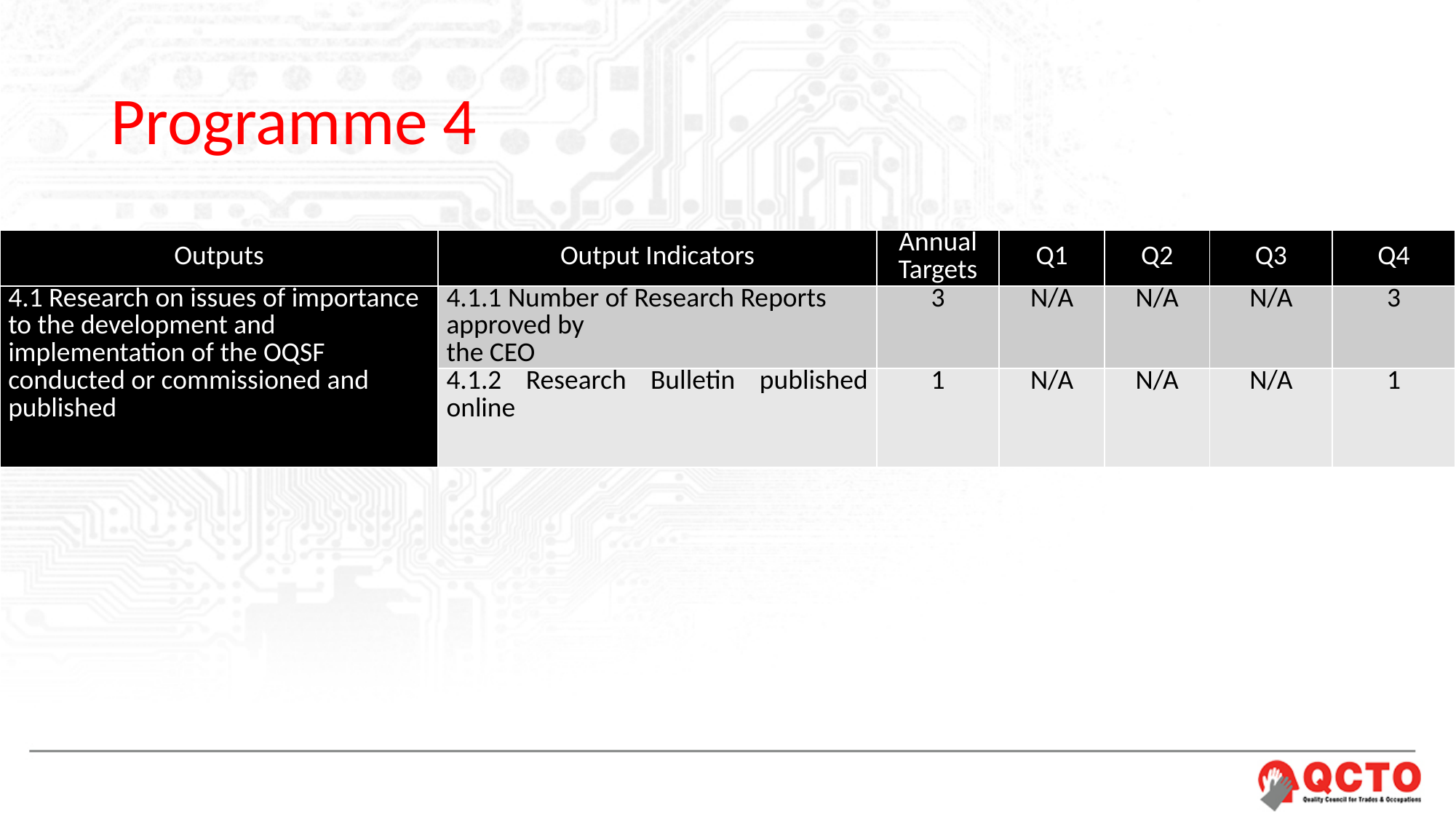

# Programme 4
| Outputs | Output Indicators | Annual Targets | Q1 | Q2 | Q3 | Q4 |
| --- | --- | --- | --- | --- | --- | --- |
| 4.1 Research on issues of importance to the development and implementation of the OQSF conducted or commissioned and published | 4.1.1 Number of Research Reports approved by the CEO | 3 | N/A | N/A | N/A | 3 |
|  | 4.1.2 Research Bulletin published online | 1 | N/A | N/A | N/A | 1 |